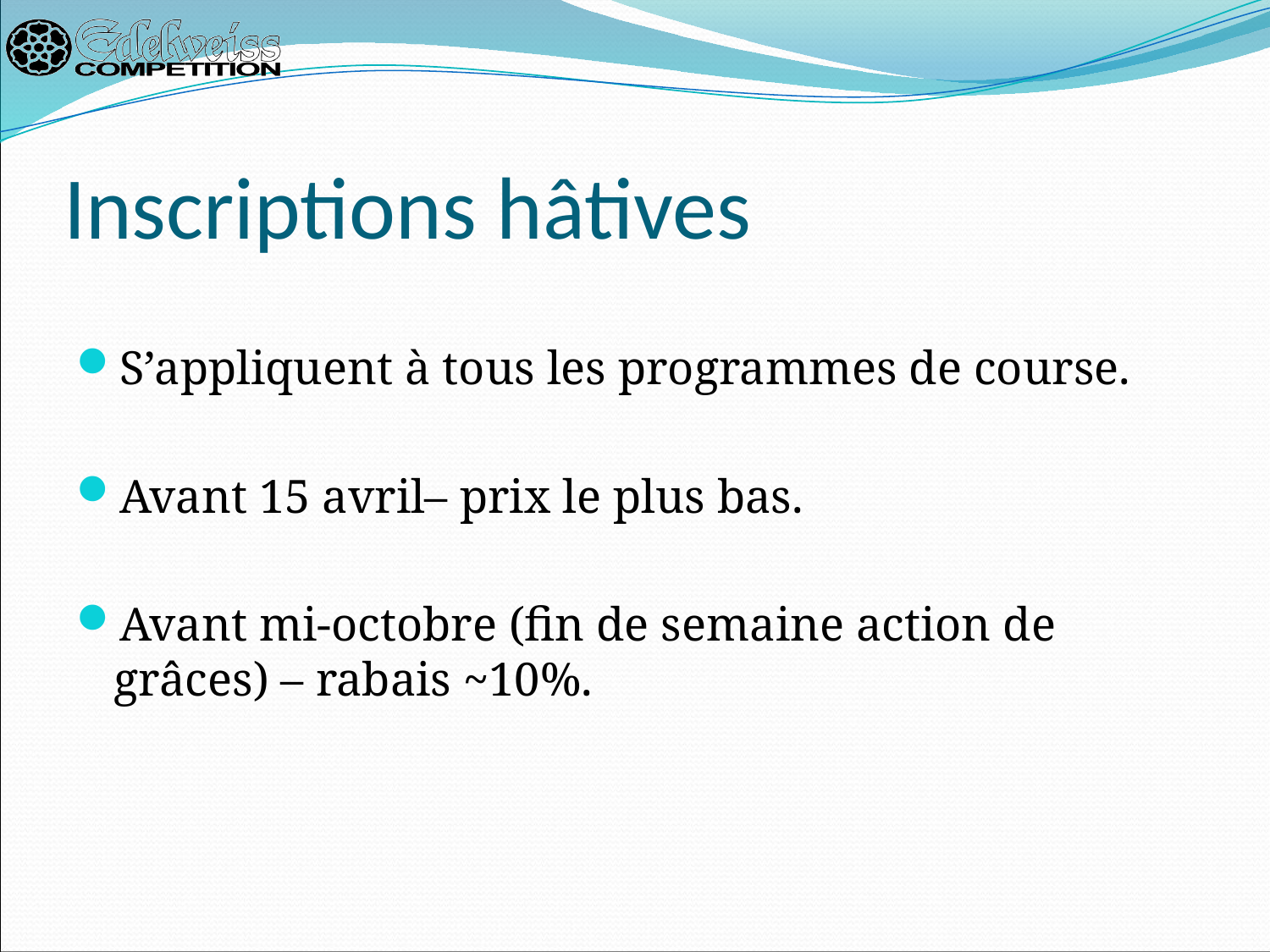

# Inscriptions hâtives

S’appliquent à tous les programmes de course.

Avant 15 avril– prix le plus bas.

Avant mi-octobre (fin de semaine action de grâces) – rabais ~10%.